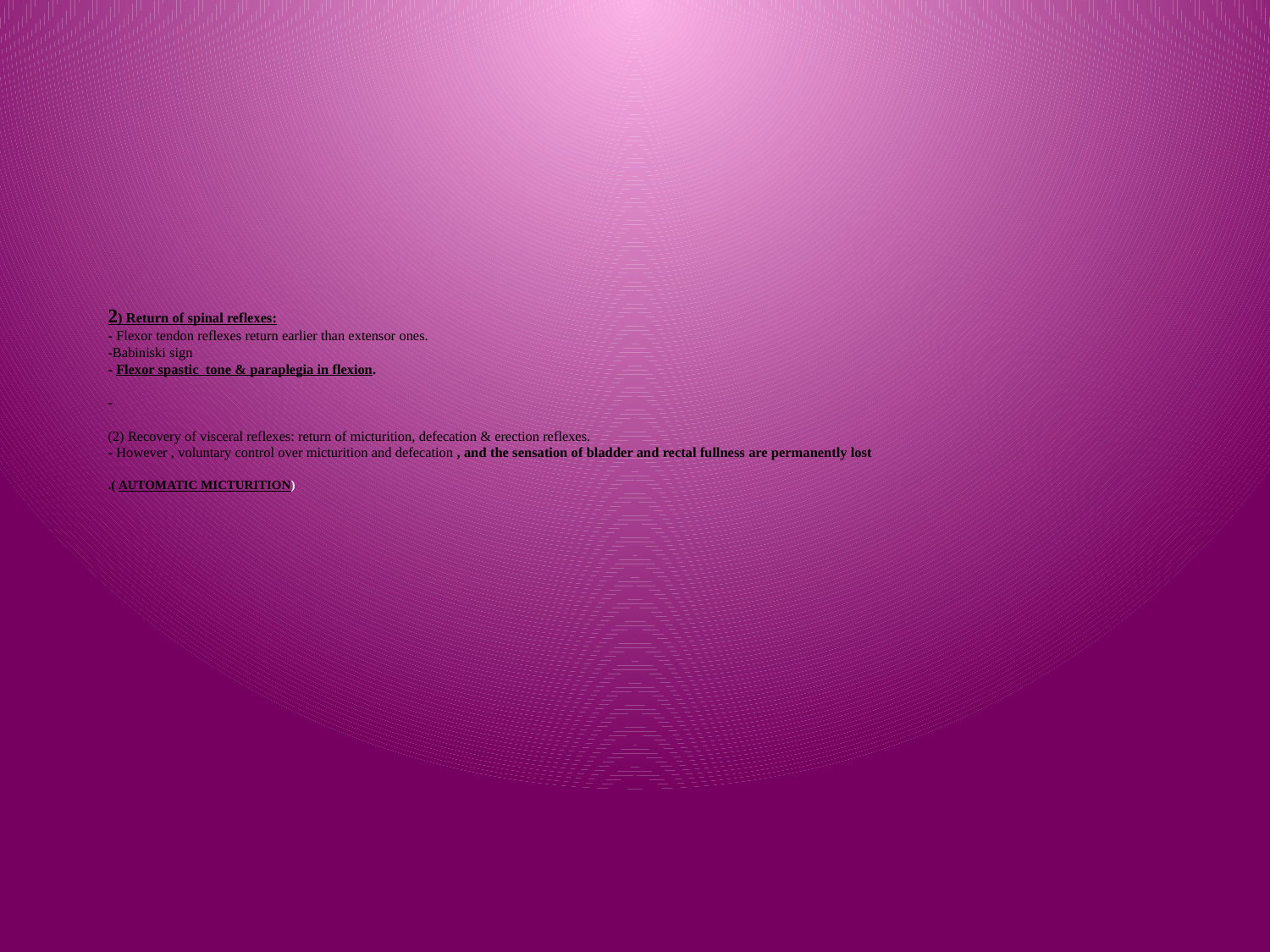

# 2) Return of spinal reflexes: - Flexor tendon reflexes return earlier than extensor ones. -Babiniski sign - Flexor spastic  tone & paraplegia in flexion. - (2) Recovery of visceral reflexes: return of micturition, defecation & erection reflexes. - However , voluntary control over micturition and defecation , and the sensation of bladder and rectal fullness are permanently lost .( AUTOMATIC MICTURITION)